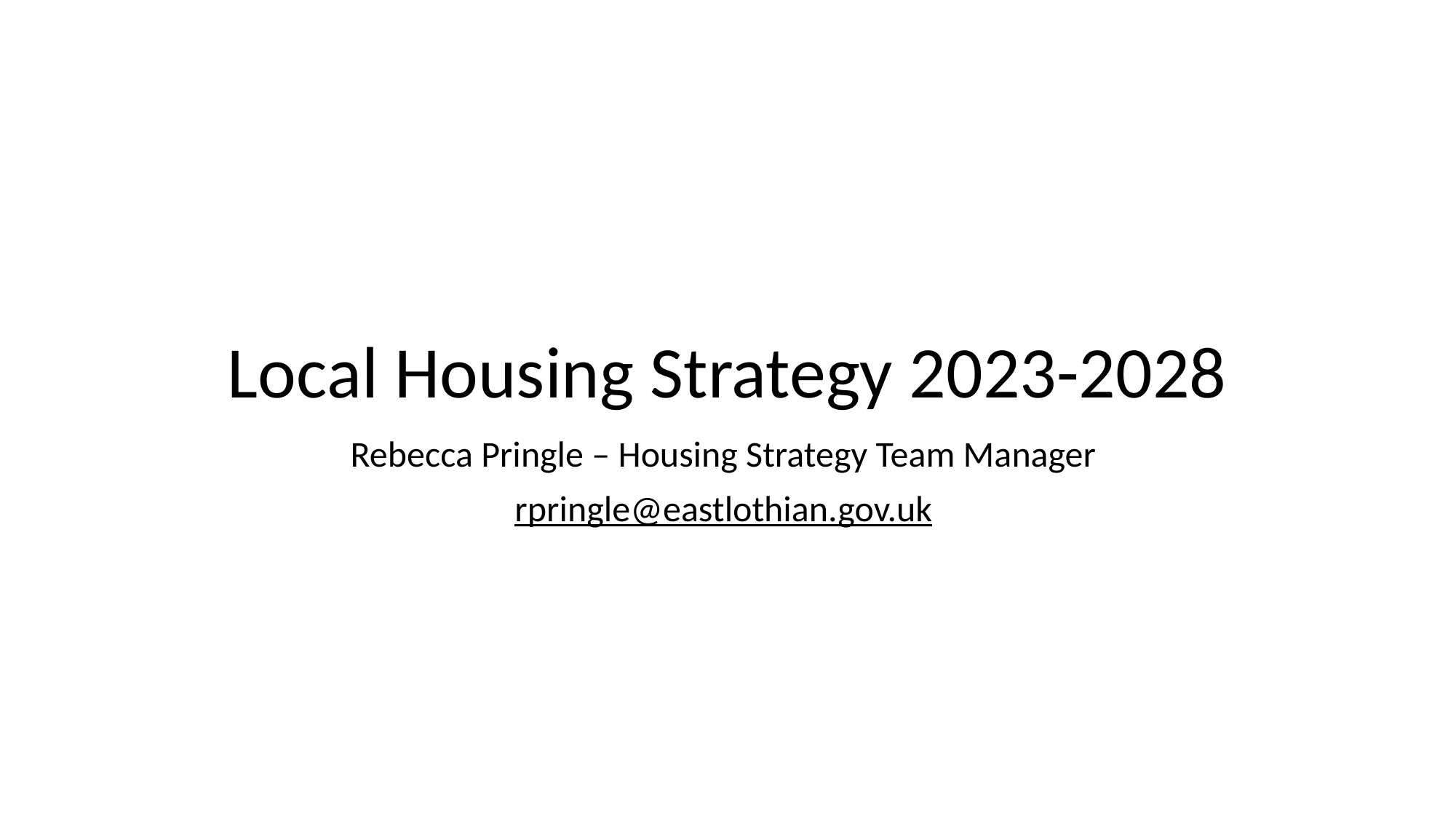

# Local Housing Strategy 2023-2028
Rebecca Pringle – Housing Strategy Team Manager
rpringle@eastlothian.gov.uk